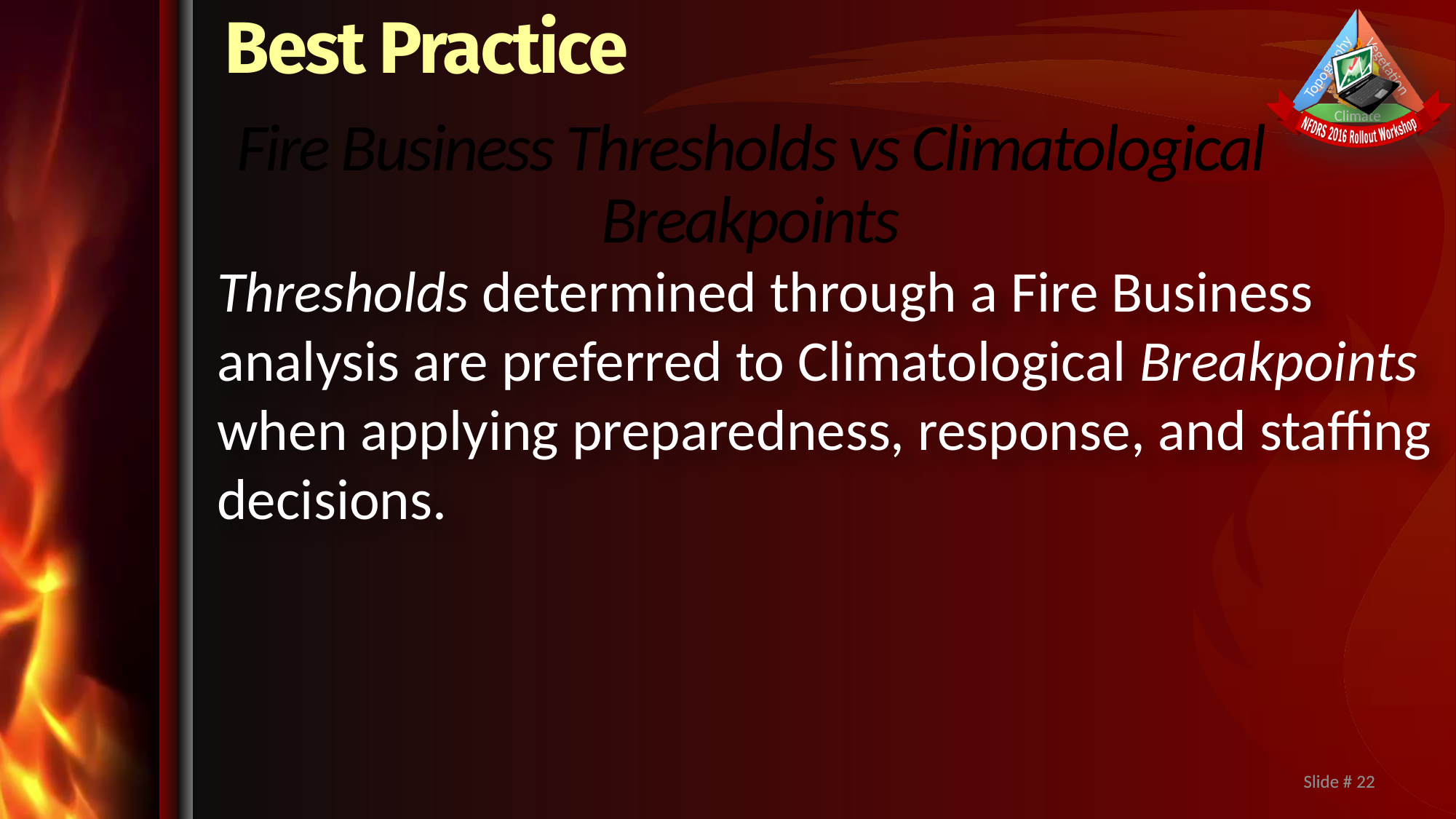

# Fire Business Thresholds vs Climatological Breakpoints
Thresholds determined through a Fire Business analysis are preferred to Climatological Breakpoints when applying preparedness, response, and staffing decisions.